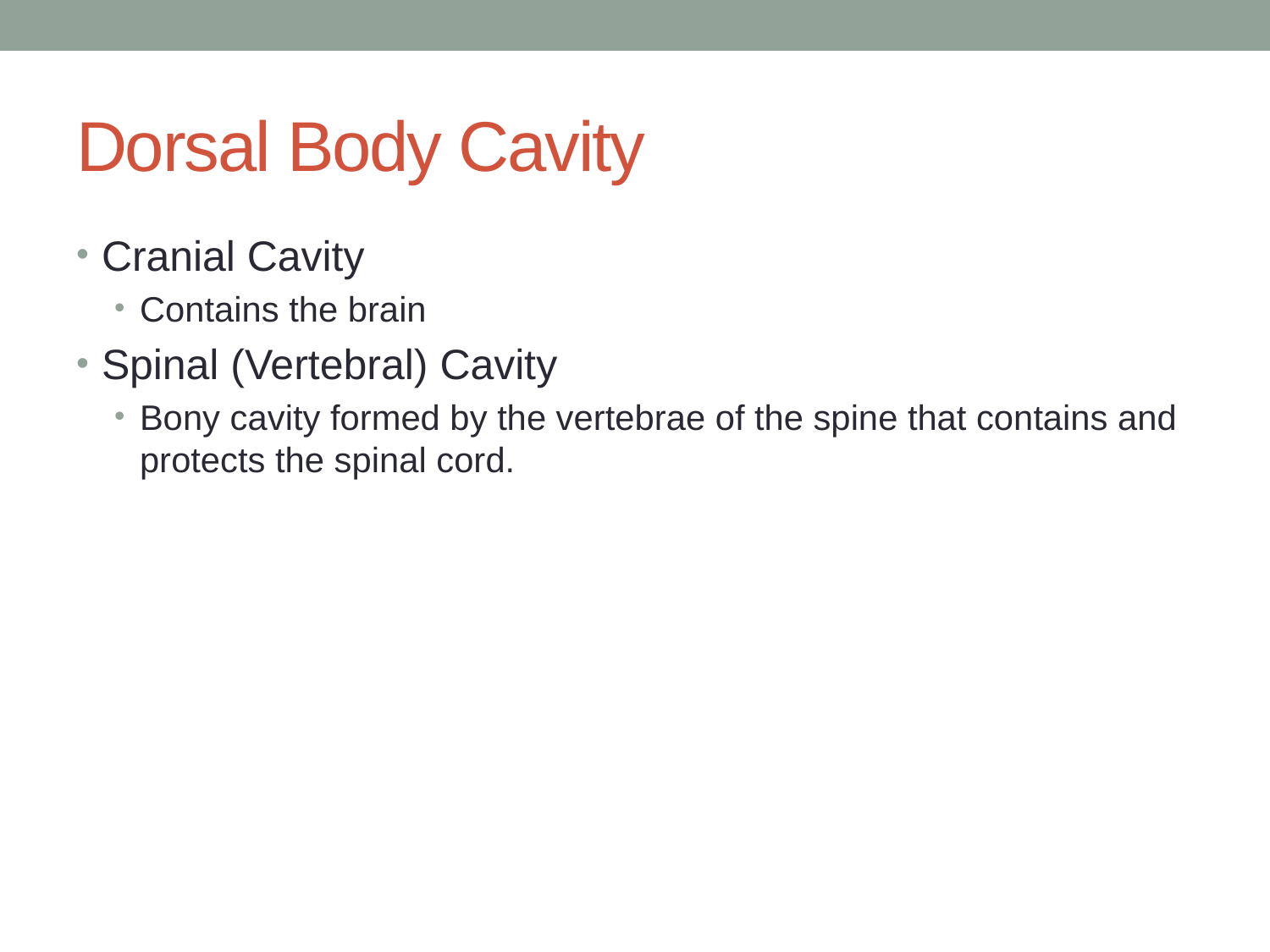

# Dorsal Body Cavity
Cranial Cavity
Contains the brain
Spinal (Vertebral) Cavity
Bony cavity formed by the vertebrae of the spine that contains and protects the spinal cord.